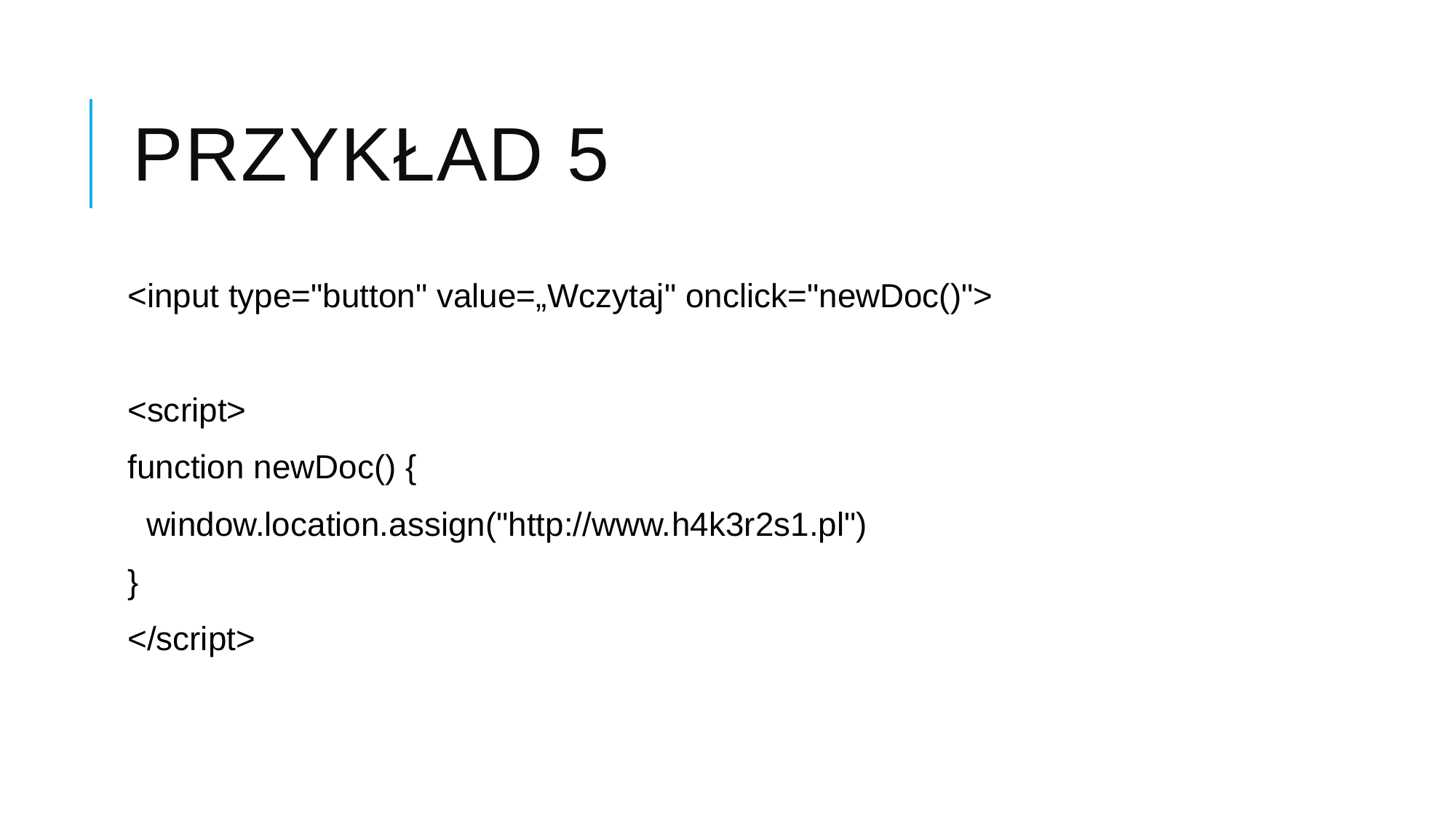

# Przykład 5
<input type="button" value=„Wczytaj" onclick="newDoc()">

<script>
function newDoc() {
  window.location.assign("http://www.h4k3r2s1.pl")
}
</script>